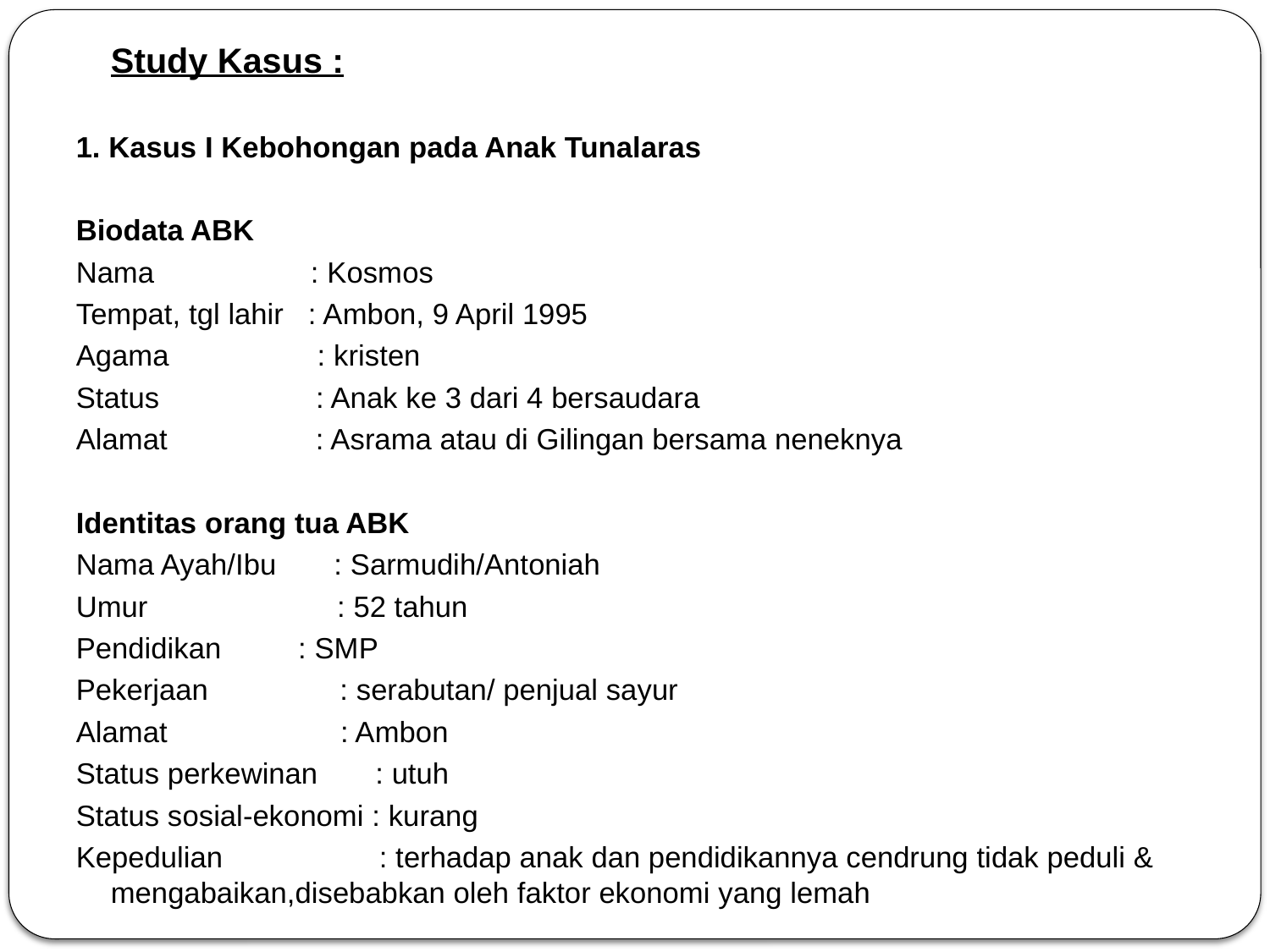

Study Kasus :

1. Kasus I Kebohongan pada Anak Tunalaras

Biodata ABK
Nama                   : Kosmos
Tempat, tgl lahir   : Ambon, 9 April 1995
Agama                  : kristen
Status                   : Anak ke 3 dari 4 bersaudara
Alamat                  : Asrama atau di Gilingan bersama neneknya

Identitas orang tua ABK
Nama Ayah/Ibu       : Sarmudih/Antoniah
Umur                       : 52 tahun
Pendidikan 	   : SMP
Pekerjaan                : serabutan/ penjual sayur
Alamat                     : Ambon
Status perkewinan       : utuh
Status sosial-ekonomi : kurang
Kepedulian                   : terhadap anak dan pendidikannya cendrung tidak peduli & mengabaikan,disebabkan oleh faktor ekonomi yang lemah